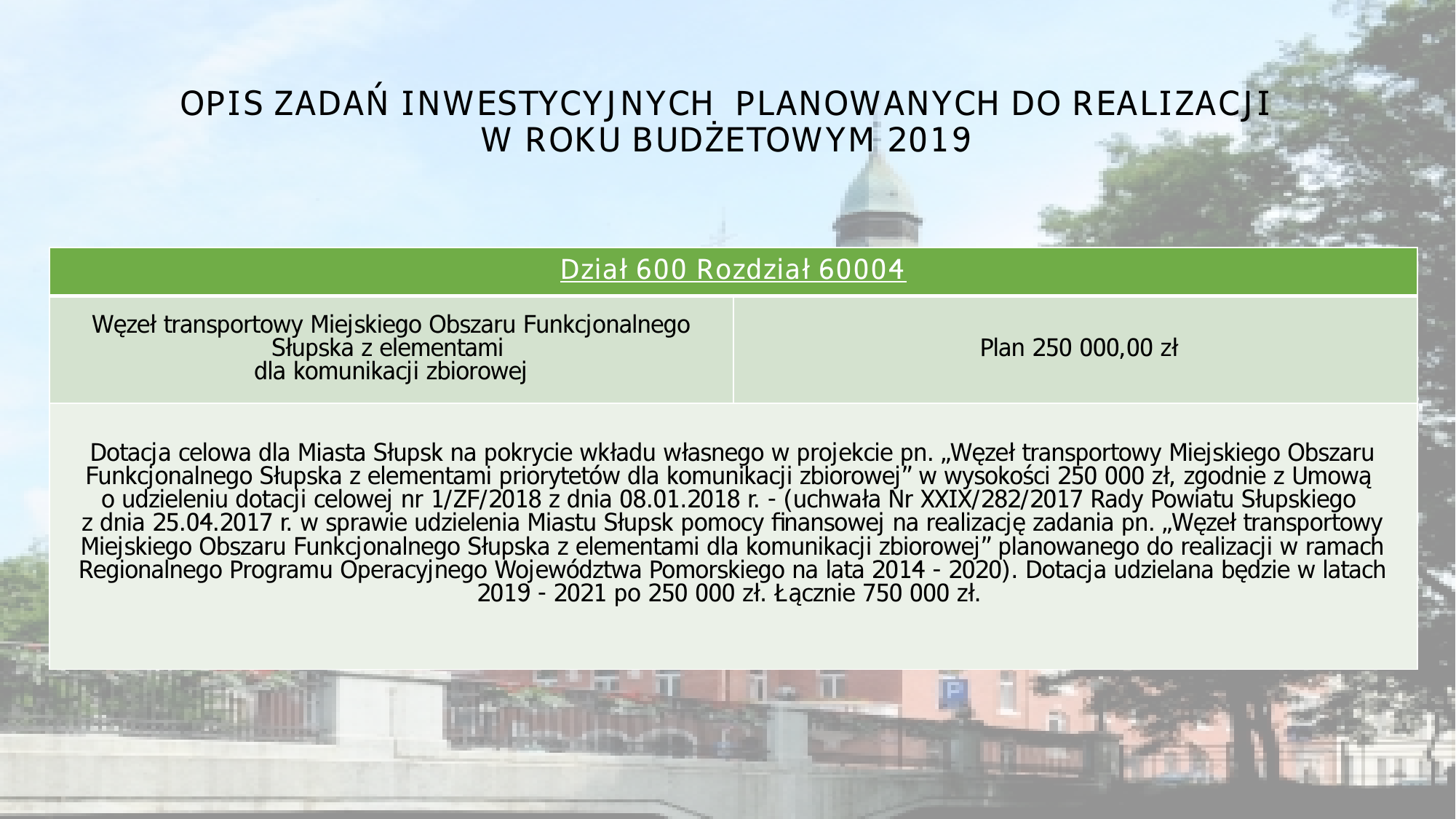

# OPIS ZADAŃ INWESTYCYJNYCH  PLANOWANYCH DO REALIZACJI W ROKU BUDŻETOWYM 2019
| Dział 600 Rozdział 60004 |  |
| --- | --- |
| Węzeł transportowy Miejskiego Obszaru Funkcjonalnego Słupska z elementami dla komunikacji zbiorowej | Plan 250 000,00 zł |
| Dotacja celowa dla Miasta Słupsk na pokrycie wkładu własnego w projekcie pn. „Węzeł transportowy Miejskiego Obszaru Funkcjonalnego Słupska z elementami priorytetów dla komunikacji zbiorowej” w wysokości 250 000 zł, zgodnie z Umową o udzieleniu dotacji celowej nr 1/ZF/2018 z dnia 08.01.2018 r. - (uchwała Nr XXIX/282/2017 Rady Powiatu Słupskiego z dnia 25.04.2017 r. w sprawie udzielenia Miastu Słupsk pomocy finansowej na realizację zadania pn. „Węzeł transportowy Miejskiego Obszaru Funkcjonalnego Słupska z elementami dla komunikacji zbiorowej” planowanego do realizacji w ramach Regionalnego Programu Operacyjnego Województwa Pomorskiego na lata 2014 - 2020). Dotacja udzielana będzie w latach 2019 - 2021 po 250 000 zł. Łącznie 750 000 zł. |  |